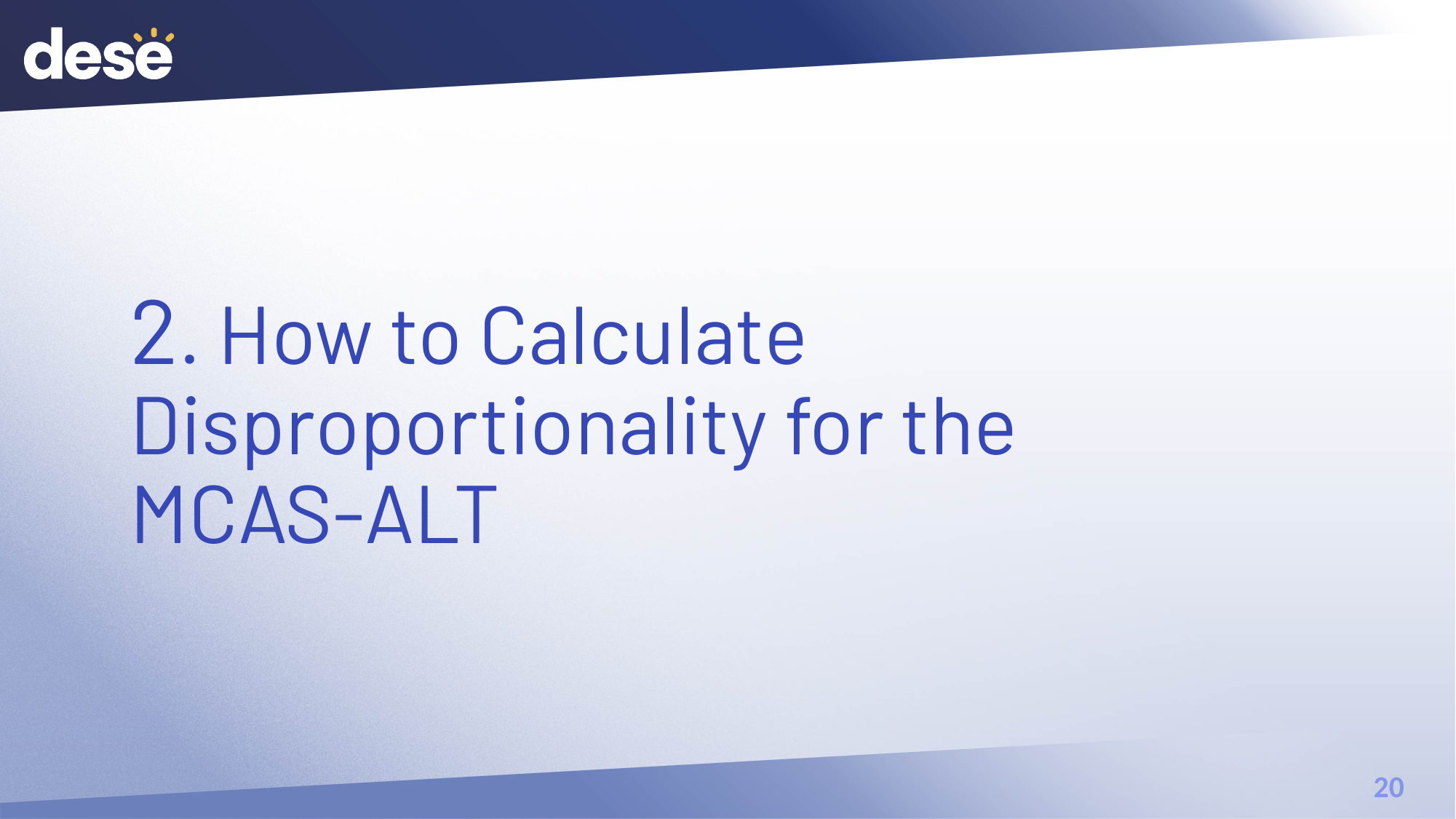

# 2. How to Calculate Disproportionality for the MCAS-ALT